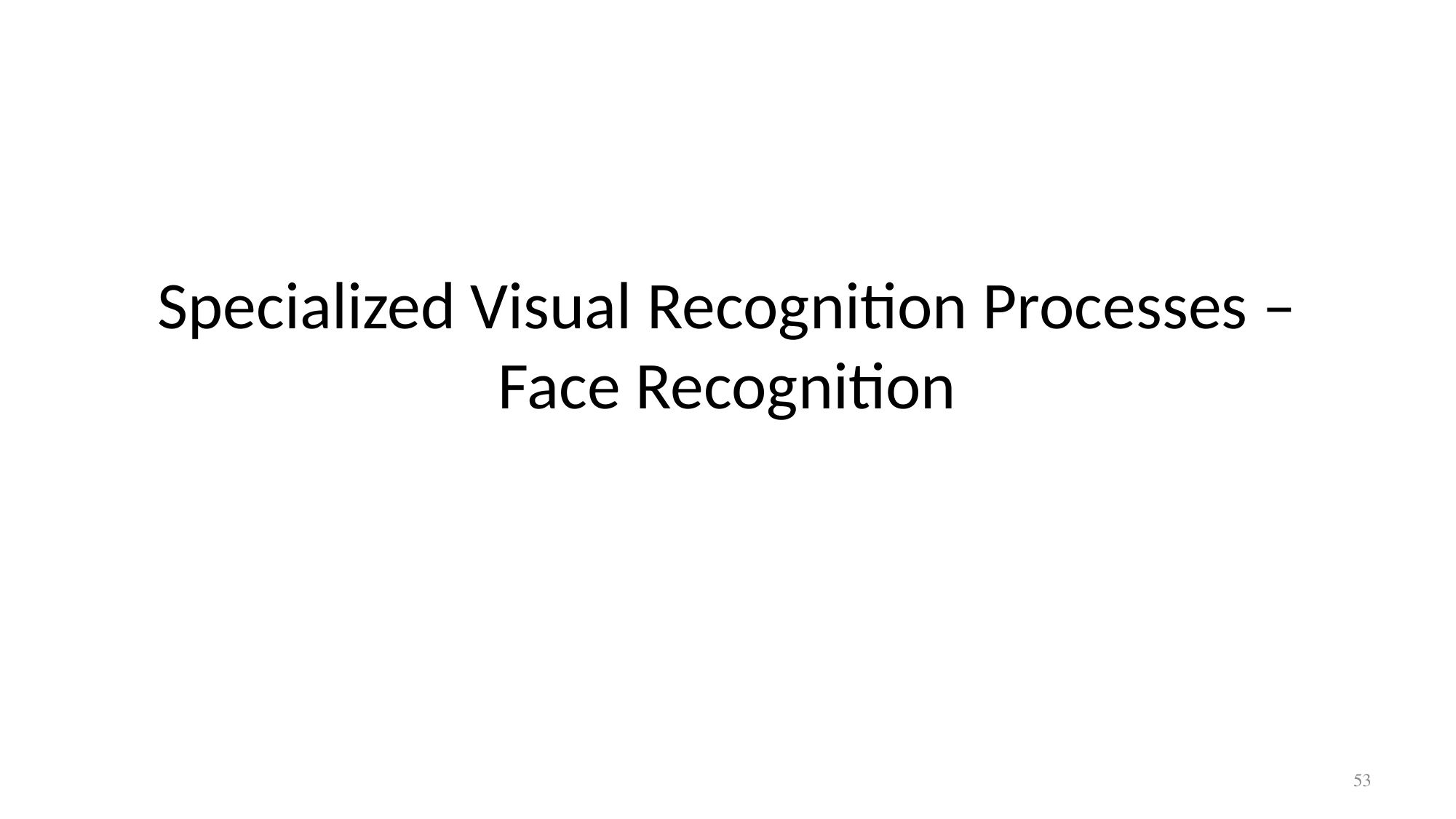

# Specialized Visual Recognition Processes – Face Recognition

53